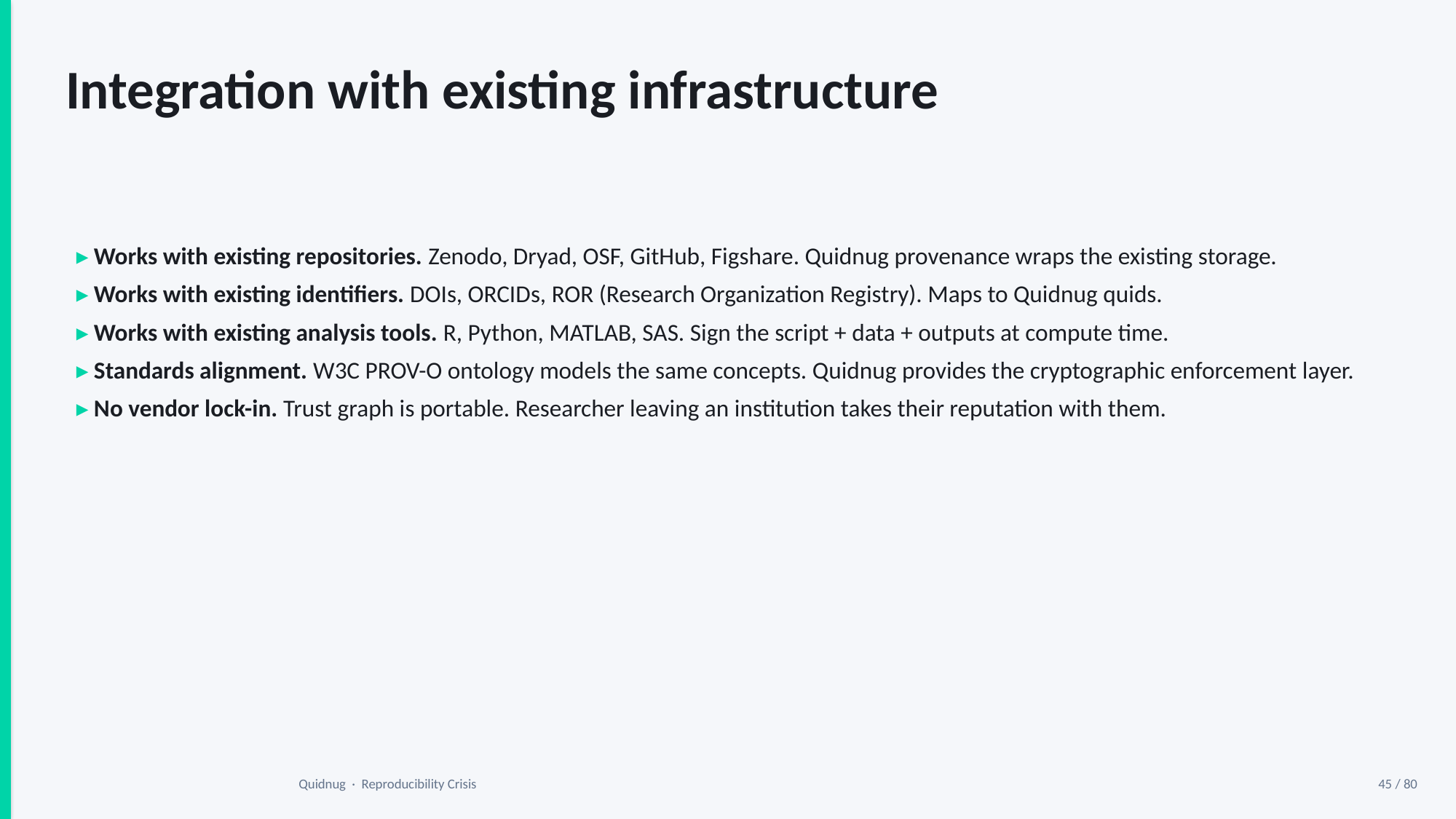

Integration with existing infrastructure
▸ Works with existing repositories. Zenodo, Dryad, OSF, GitHub, Figshare. Quidnug provenance wraps the existing storage.
▸ Works with existing identifiers. DOIs, ORCIDs, ROR (Research Organization Registry). Maps to Quidnug quids.
▸ Works with existing analysis tools. R, Python, MATLAB, SAS. Sign the script + data + outputs at compute time.
▸ Standards alignment. W3C PROV-O ontology models the same concepts. Quidnug provides the cryptographic enforcement layer.
▸ No vendor lock-in. Trust graph is portable. Researcher leaving an institution takes their reputation with them.
Quidnug  ·  Reproducibility Crisis
45 / 80